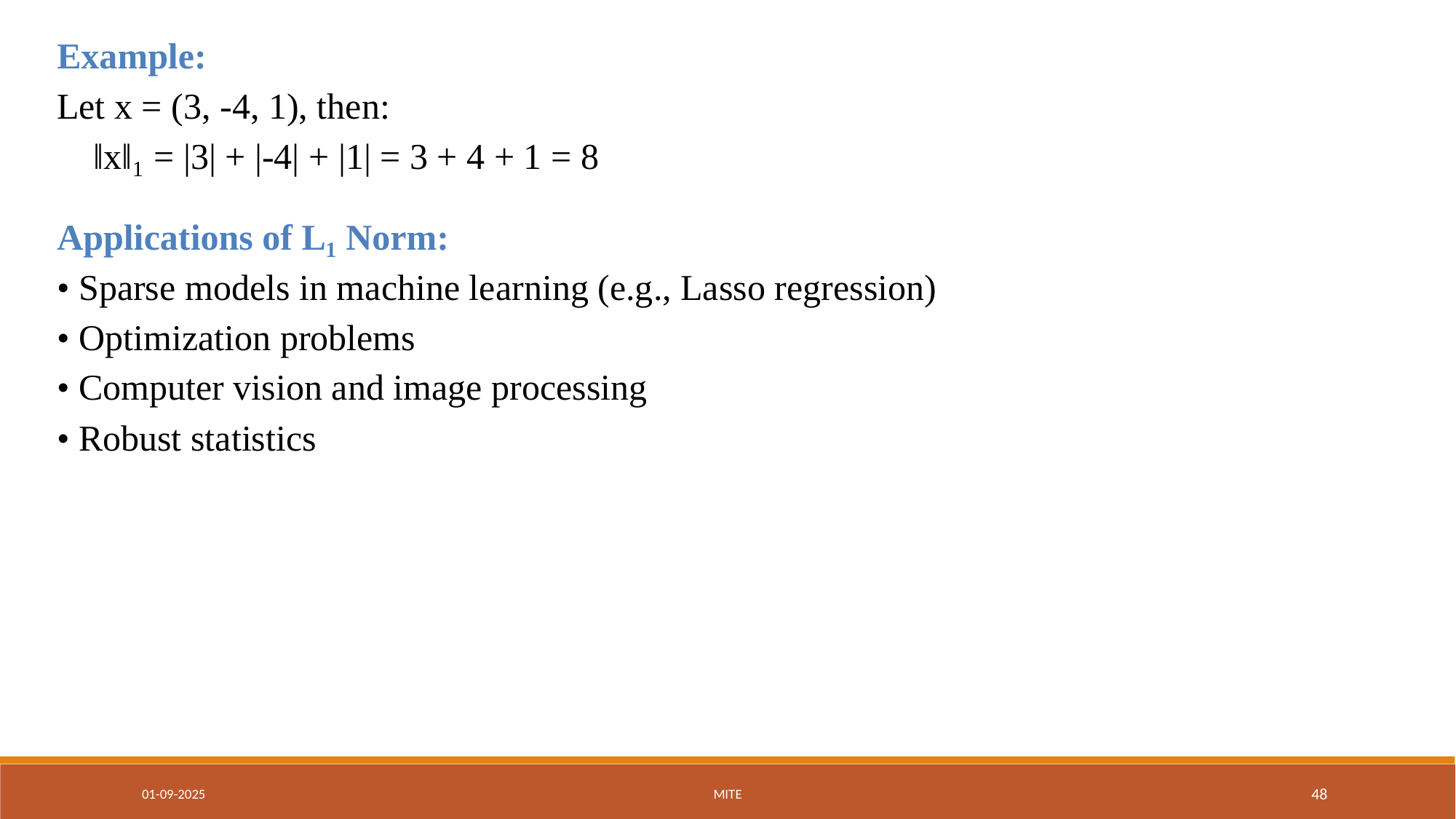

Example:
Let x = (3, -4, 1), then:
    ‖x‖₁ = |3| + |-4| + |1| = 3 + 4 + 1 = 8
Applications of L₁ Norm:
• Sparse models in machine learning (e.g., Lasso regression)
• Optimization problems
• Computer vision and image processing
• Robust statistics
01-09-2025
MITE
48